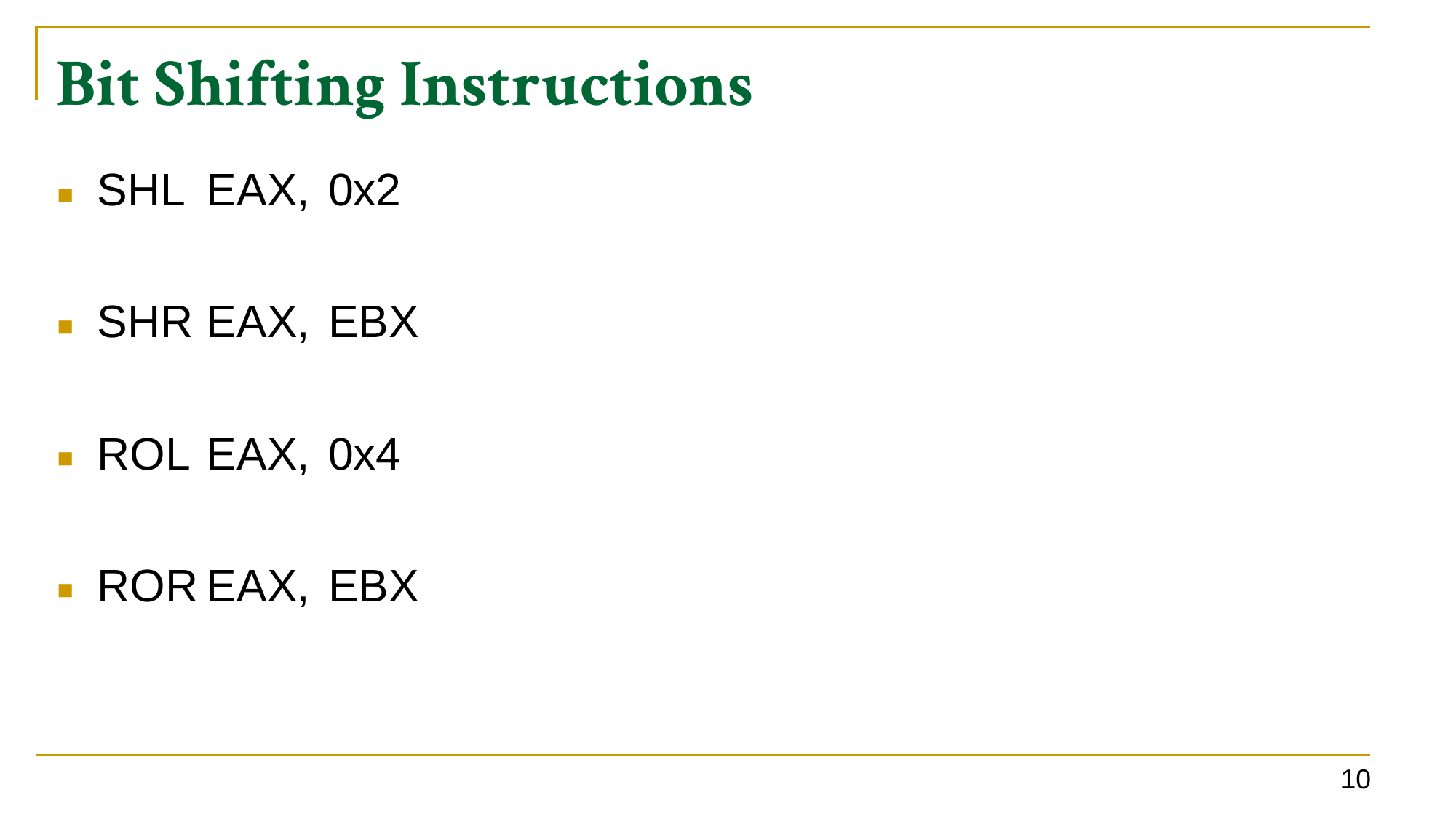

# Bit Shifting Instructions
SHL	EAX,	 0x2

SHR	EAX,	 EBX

ROL	EAX,	 0x4

ROR	EAX,	 EBX